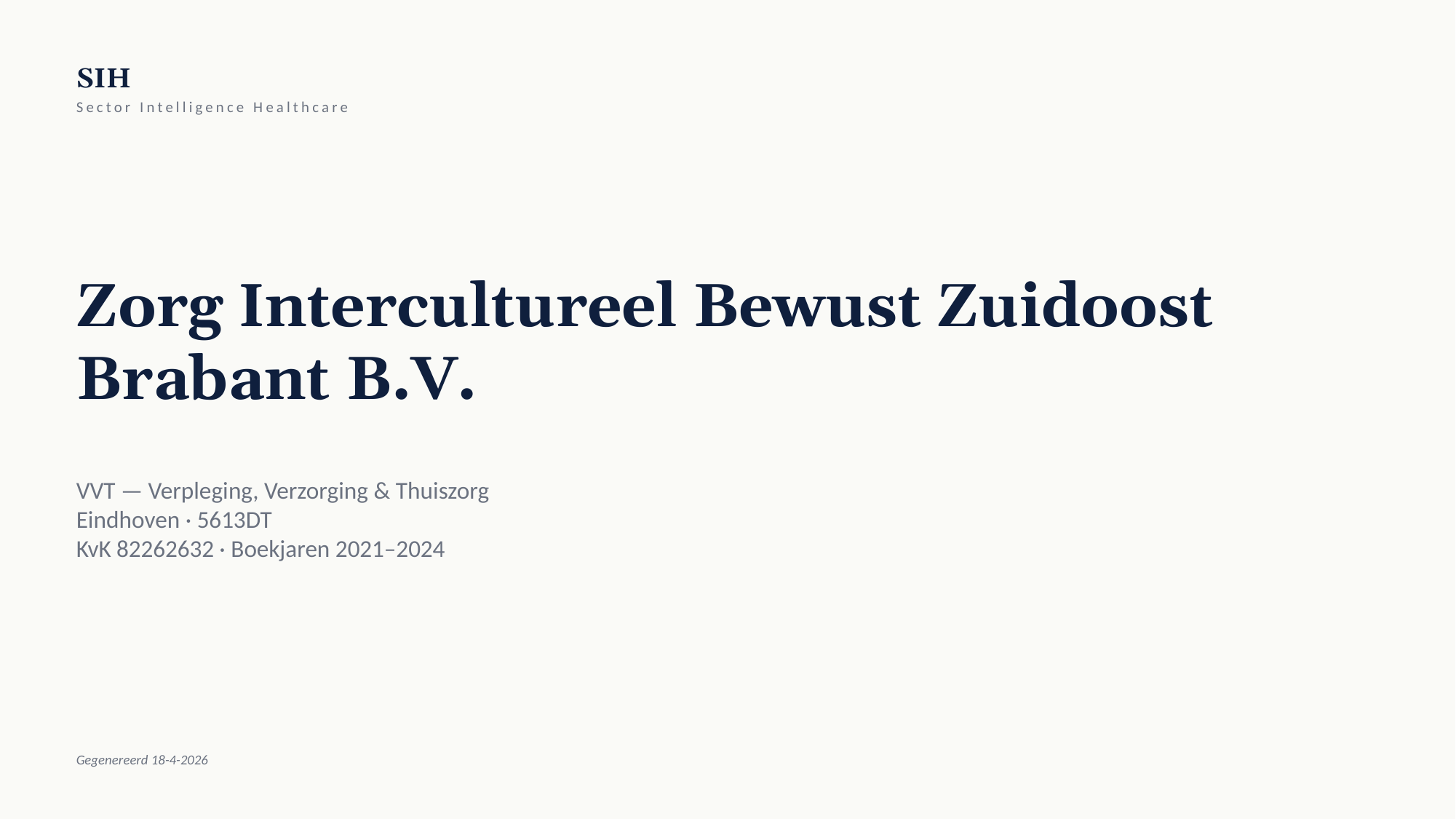

SIH
Sector Intelligence Healthcare
Zorg Intercultureel Bewust Zuidoost Brabant B.V.
VVT — Verpleging, Verzorging & Thuiszorg
Eindhoven · 5613DT
KvK 82262632 · Boekjaren 2021–2024
Gegenereerd 18-4-2026